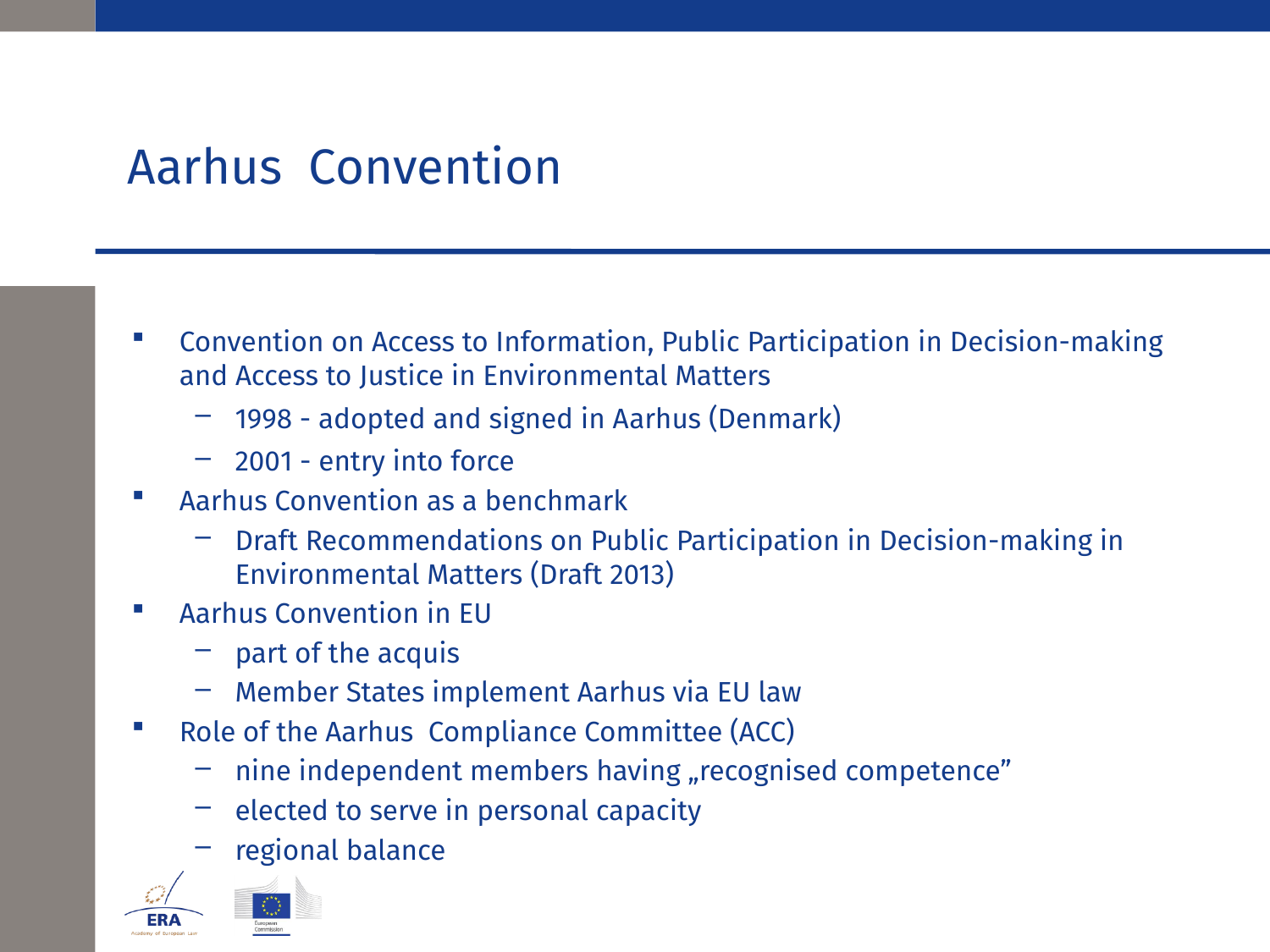

# Aarhus  Convention
Convention on Access to Information, Public Participation in Decision-making and Access to Justice in Environmental Matters
1998 - adopted and signed in Aarhus (Denmark)
2001 - entry into force
Aarhus Convention as a benchmark
Draft Recommendations on Public Participation in Decision-making in Environmental Matters (Draft 2013)
Aarhus Convention in EU
part of the acquis
Member States implement Aarhus via EU law
Role of the Aarhus  Compliance Committee (ACC)
nine independent members having „recognised competence”
elected to serve in personal capacity
regional balance